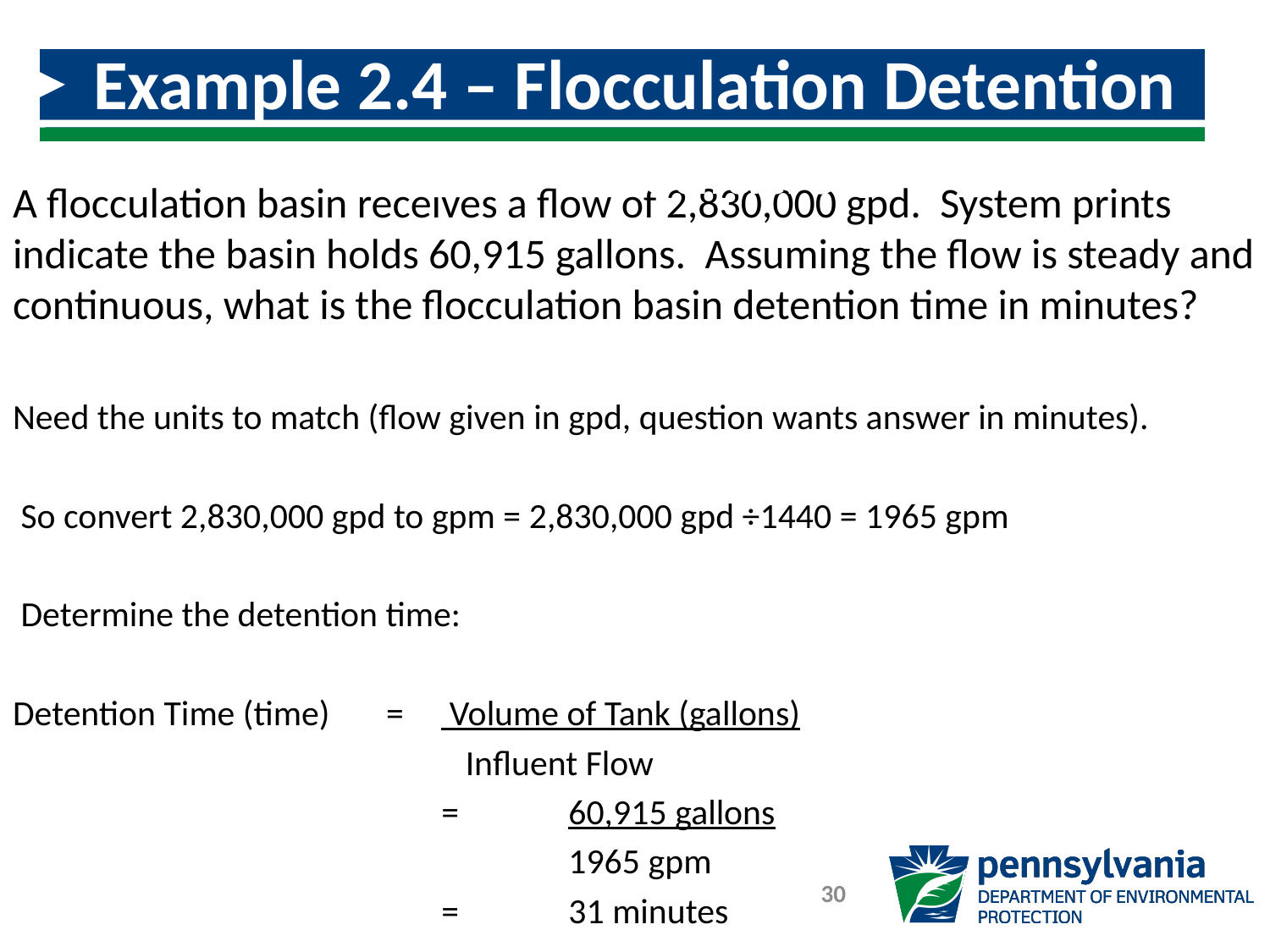

# Example 2.4 – Flocculation Detention Time Calculation
A flocculation basin receives a flow of 2,830,000 gpd.  System prints indicate the basin holds 60,915 gallons.  Assuming the flow is steady and continuous, what is the flocculation basin detention time in minutes?

Need the units to match (flow given in gpd, question wants answer in minutes).

 So convert 2,830,000 gpd to gpm = 2,830,000 gpd ÷1440 = 1965 gpm

 Determine the detention time:

Detention Time (time)       =  	 Volume of Tank (gallons)
                                                  	   Influent Flow
 				=	60,915 gallons
					1965 gpm
 				=	31 minutes

30